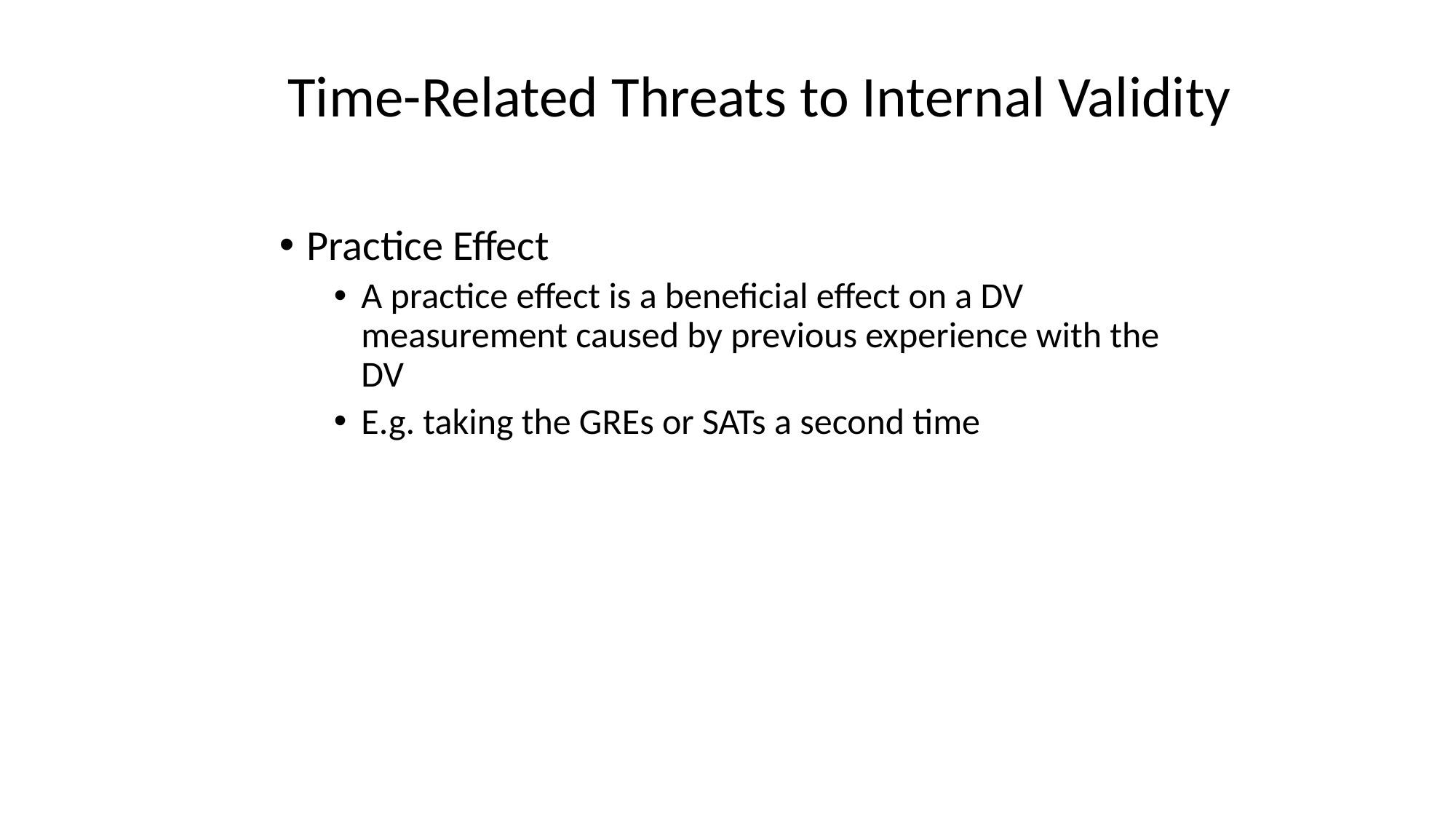

# Time-Related Threats to Internal Validity
Practice Effect
A practice effect is a beneficial effect on a DV measurement caused by previous experience with the DV
E.g. taking the GREs or SATs a second time